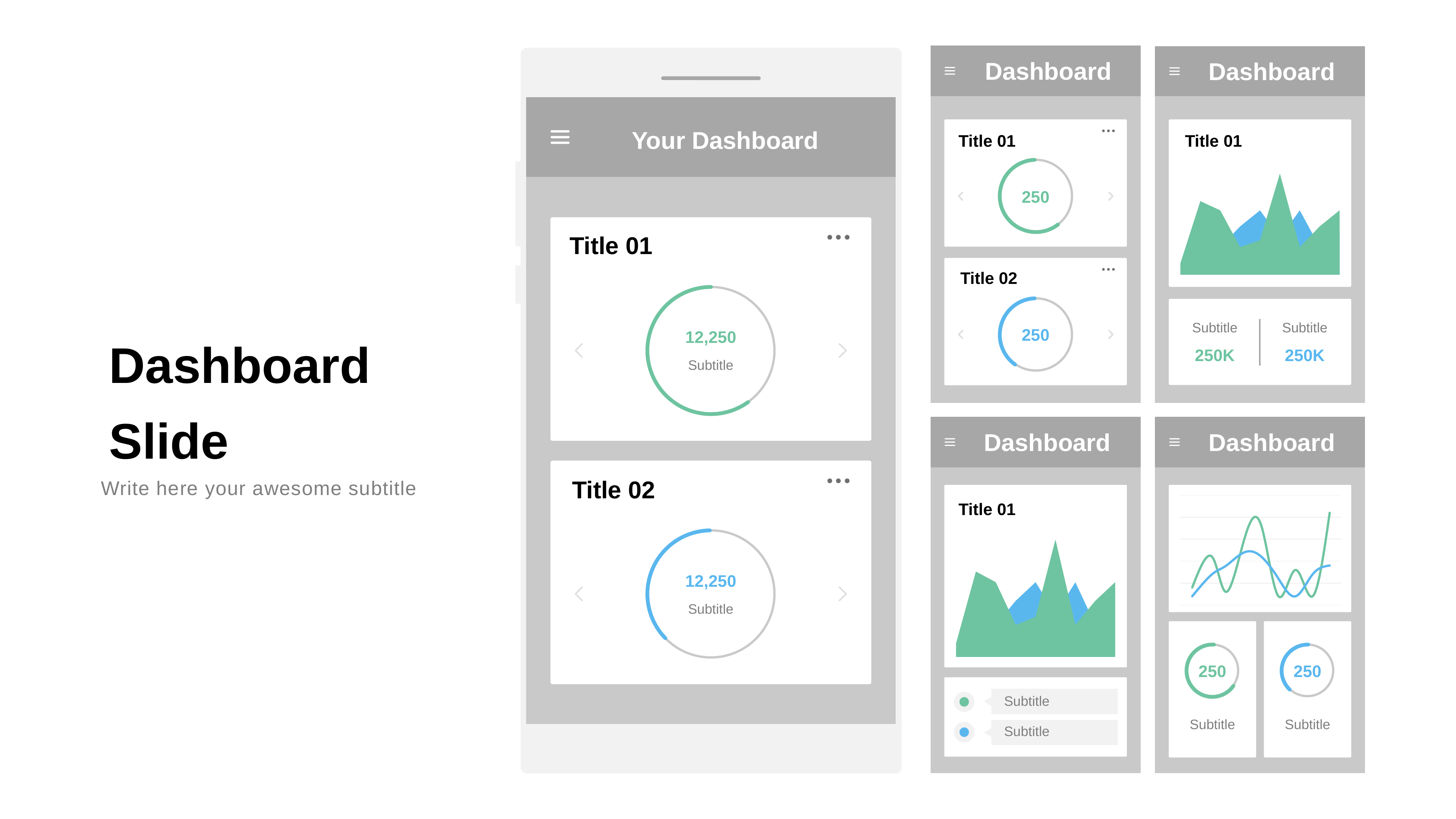

Dashboard
Dashboard

Your Dashboard
Title 01
Title 01

### Chart

| Category | Series 1 | Series 2 |
|---|---|---|
| 1 | 5.0 | 3.0 |
| 2 | 32.0 | 5.0 |
| 3 | 28.0 | 12.0 |
| 4 | 12.0 | 21.0 |
| 5 | 15.0 | 28.0 |
| 6 | 44.0 | 16.0 |
| 7 | 12.0 | 28.0 |
| 8 | 21.0 | 12.0 |
| 9 | 28.0 | 19.0 |

250

Title 01

Title 02

Subtitle
Subtitle
Dashboard
Slide
Write here your awesome subtitle

250
12,250

250K
250K

Subtitle

Dashboard
Dashboard

Title 02

### Chart

| Category | Title 01 | Title 02 |
|---|---|---|
Title 01

### Chart

| Category | Series 1 | Series 2 |
|---|---|---|
| 1 | 5.0 | 3.0 |
| 2 | 32.0 | 5.0 |
| 3 | 28.0 | 12.0 |
| 4 | 12.0 | 21.0 |
| 5 | 15.0 | 28.0 |
| 6 | 44.0 | 16.0 |
| 7 | 12.0 | 28.0 |
| 8 | 21.0 | 12.0 |
| 9 | 28.0 | 19.0 |

12,250

Subtitle

250
250

Subtitle

Subtitle
Subtitle
Subtitle